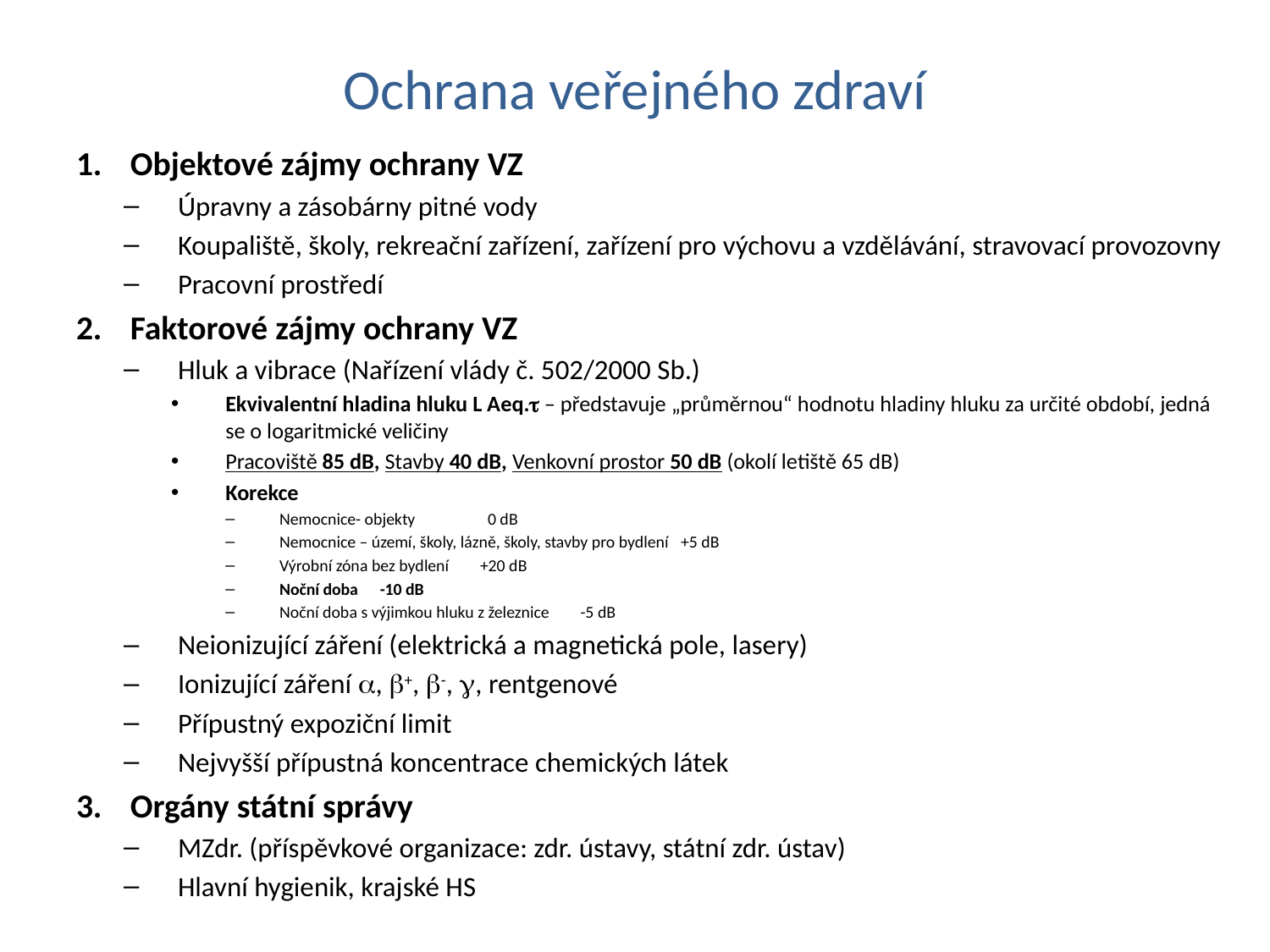

# Ochrana veřejného zdraví
Objektové zájmy ochrany VZ
Úpravny a zásobárny pitné vody
Koupaliště, školy, rekreační zařízení, zařízení pro výchovu a vzdělávání, stravovací provozovny
Pracovní prostředí
Faktorové zájmy ochrany VZ
Hluk a vibrace (Nařízení vlády č. 502/2000 Sb.)
Ekvivalentní hladina hluku L Aeq.τ – představuje „průměrnou“ hodnotu hladiny hluku za určité období, jedná se o logaritmické veličiny
Pracoviště 85 dB, Stavby 40 dB, Venkovní prostor 50 dB (okolí letiště 65 dB)
Korekce
Nemocnice- objekty			  0 dB
Nemocnice – území, školy, lázně, školy, stavby pro bydlení	+5 dB
Výrobní zóna bez bydlení			+20 dB
Noční doba				-10 dB
Noční doba s výjimkou hluku z železnice		-5 dB
Neionizující záření (elektrická a magnetická pole, lasery)
Ionizující záření α, β+, β-, γ, rentgenové
Přípustný expoziční limit
Nejvyšší přípustná koncentrace chemických látek
Orgány státní správy
MZdr. (příspěvkové organizace: zdr. ústavy, státní zdr. ústav)
Hlavní hygienik, krajské HS